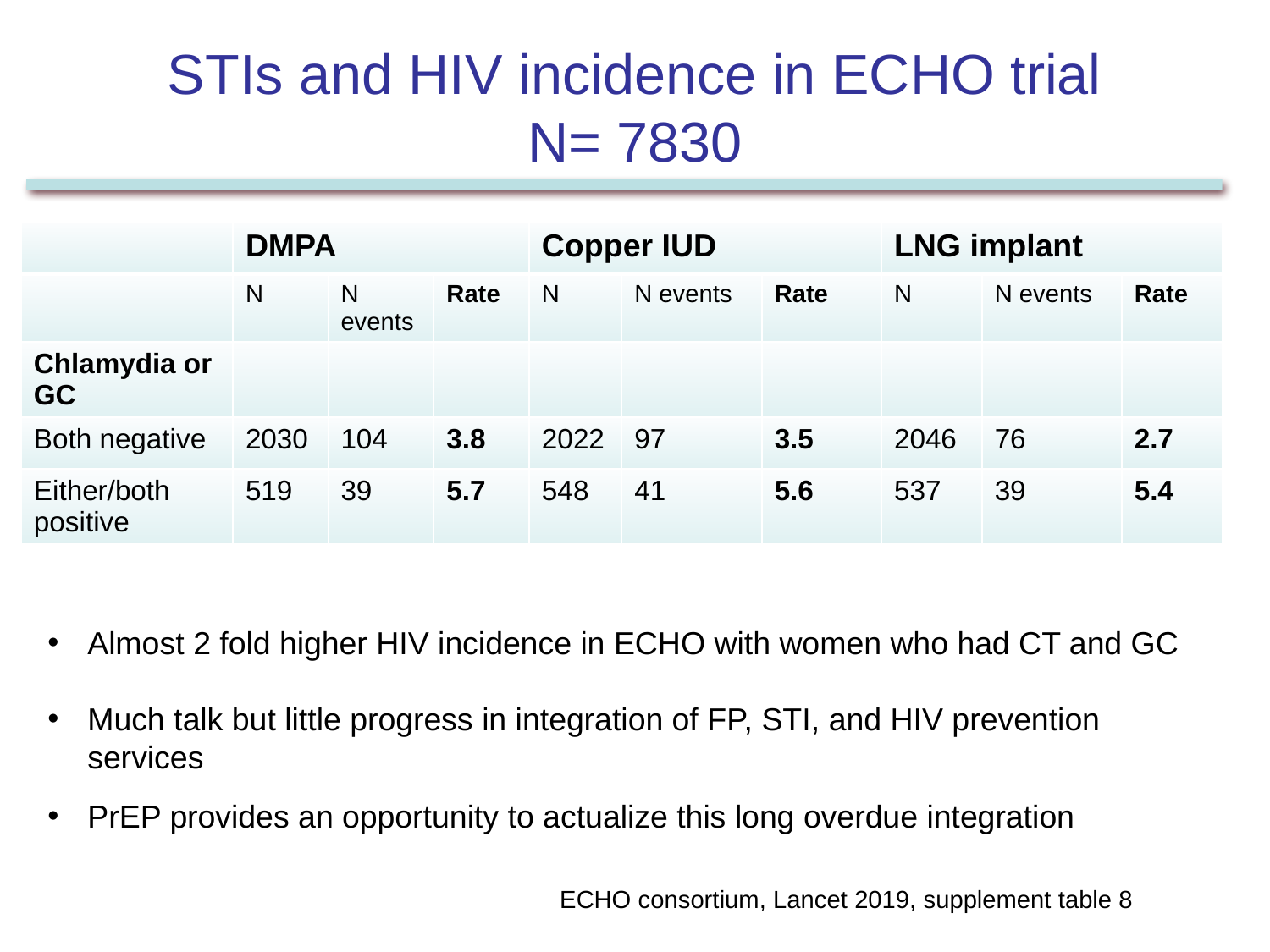

STIs and HIV incidence in ECHO trial
N= 7830

|  | DMPA |  |  | Copper IUD |  |  | LNG implant |  |  |
| --- | --- | --- | --- | --- | --- | --- | --- | --- | --- |
|  | N | N events | Rate | N | N events | Rate | N | N events | Rate |
| Chlamydia or GC |  |  |  |  |  |  |  |  |  |
| Both negative | 2030 | 104 | 3.8 | 2022 | 97 | 3.5 | 2046 | 76 | 2.7 |
| Either/both positive | 519 | 39 | 5.7 | 548 | 41 | 5.6 | 537 | 39 | 5.4 |

Almost 2 fold higher HIV incidence in ECHO with women who had CT and GC

Much talk but little progress in integration of FP, STI, and HIV prevention services

PrEP provides an opportunity to actualize this long overdue integration

ECHO consortium, Lancet 2019, supplement table 8